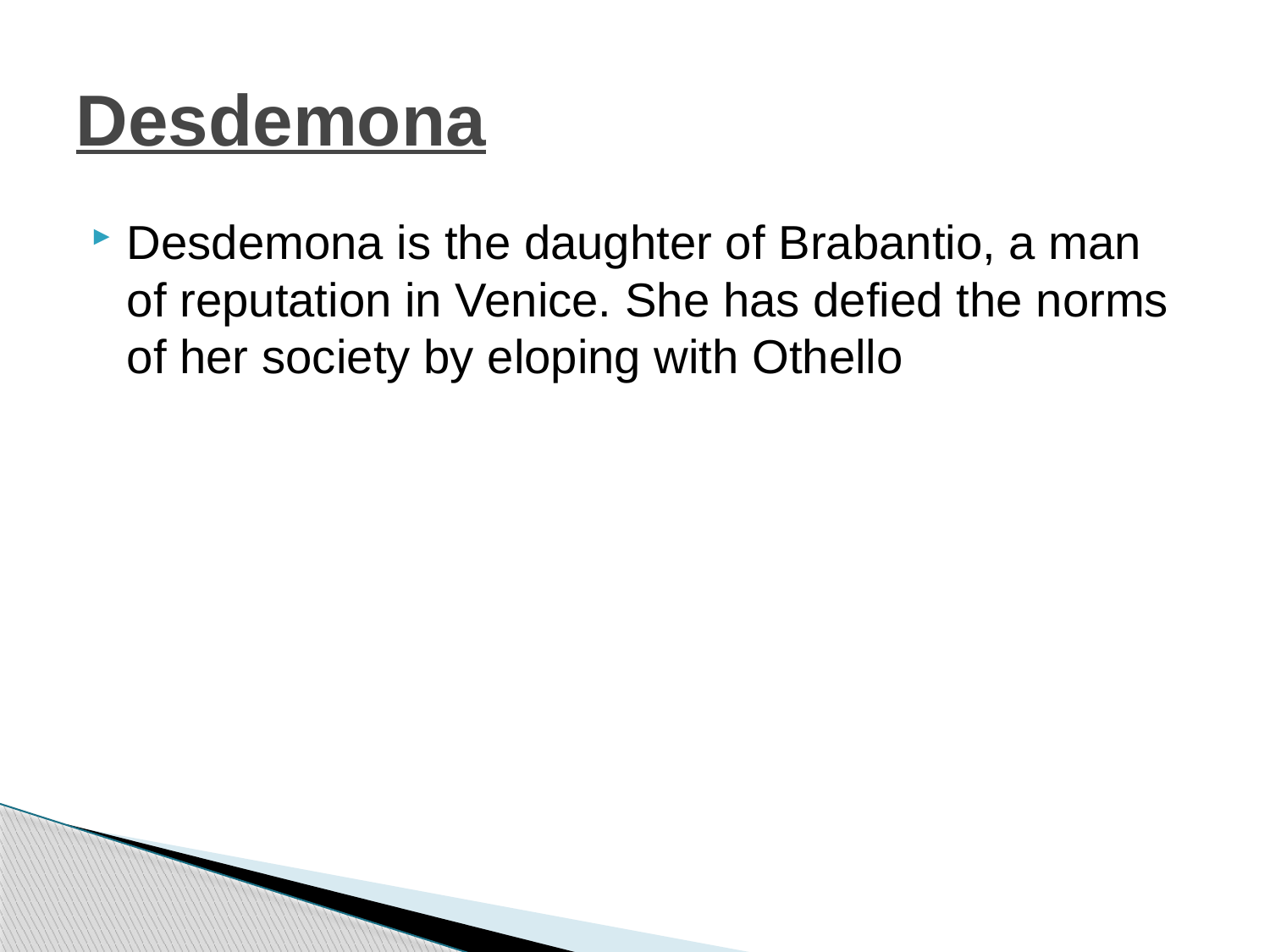

# Desdemona
Desdemona is the daughter of Brabantio, a man of reputation in Venice. She has defied the norms of her society by eloping with Othello